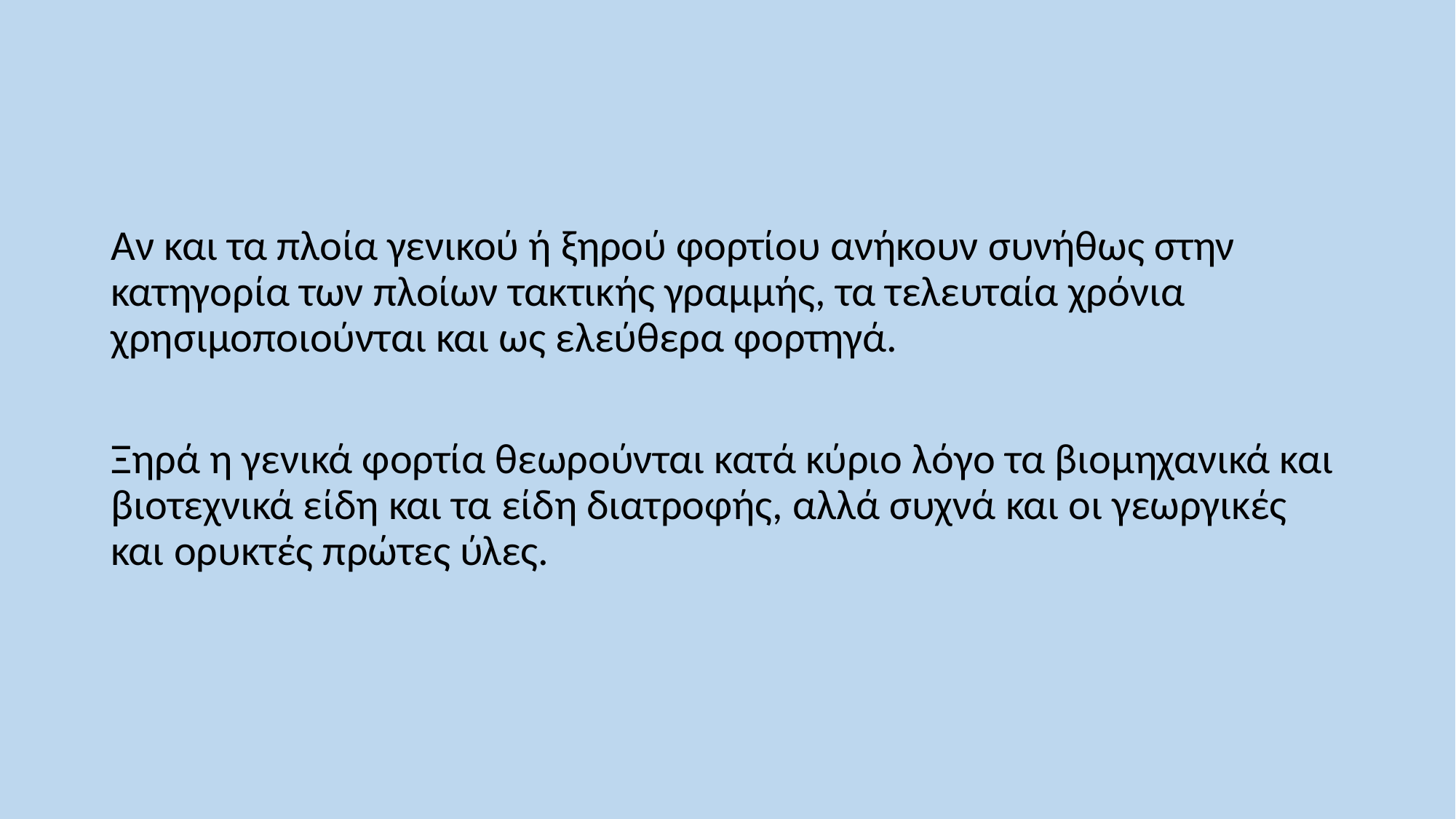

Αν και τα πλοία γενικού ή ξηρού φορτίου ανήκουν συνήθως στην κατηγορία των πλοίων τακτικής γραμμής, τα τελευταία χρόνια χρησιμοποιούνται και ως ελεύθερα φορτηγά.

Ξηρά η γενικά φορτία θεωρούνται κατά κύριο λόγο τα βιομηχανικά και βιοτεχνικά είδη και τα είδη διατροφής, αλλά συχνά και οι γεωργικές και ορυκτές πρώτες ύλες.